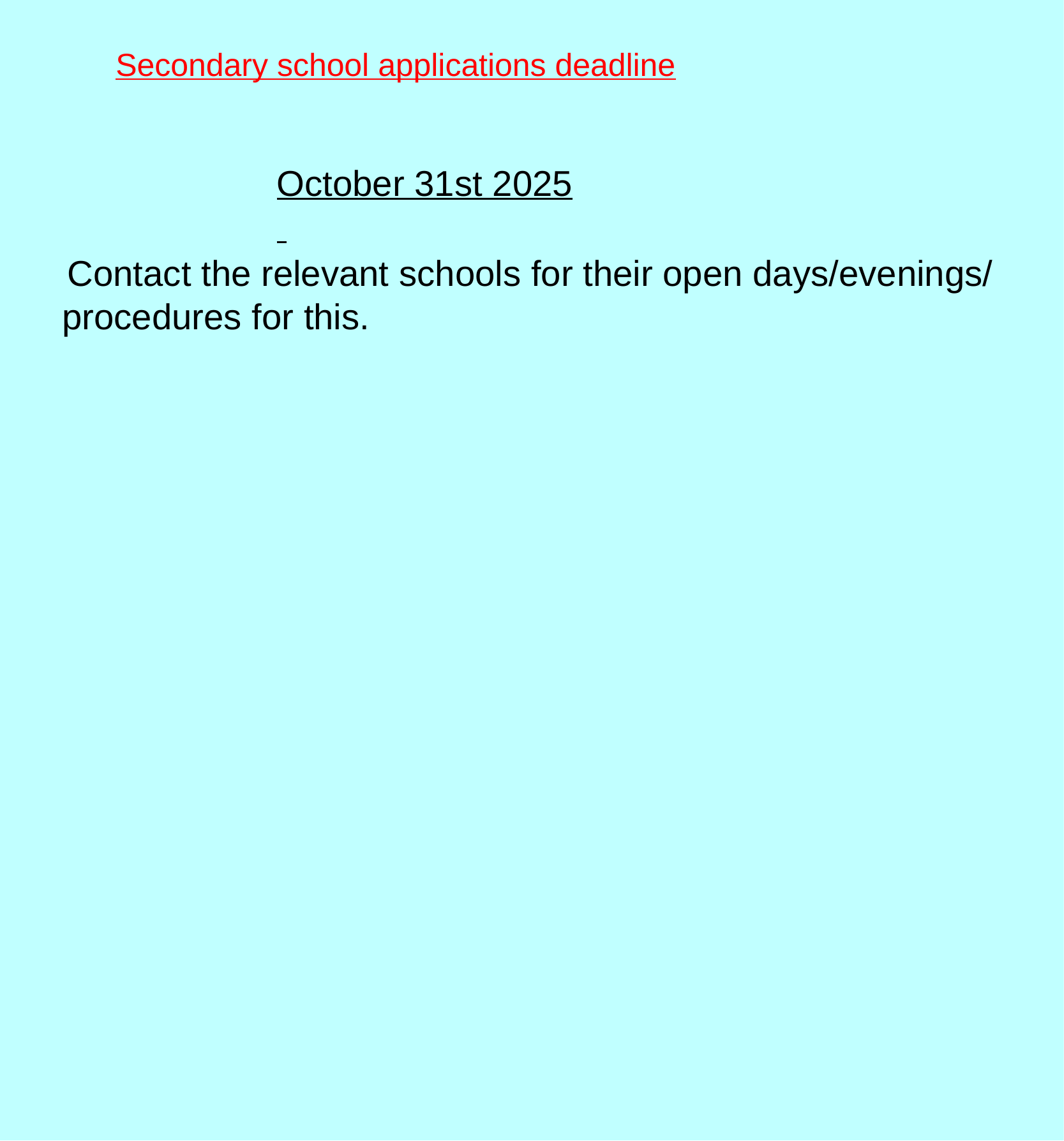

Secondary school applications deadline
October 31st 2025

 Contact the relevant schools for their open days/evenings/ procedures for this.